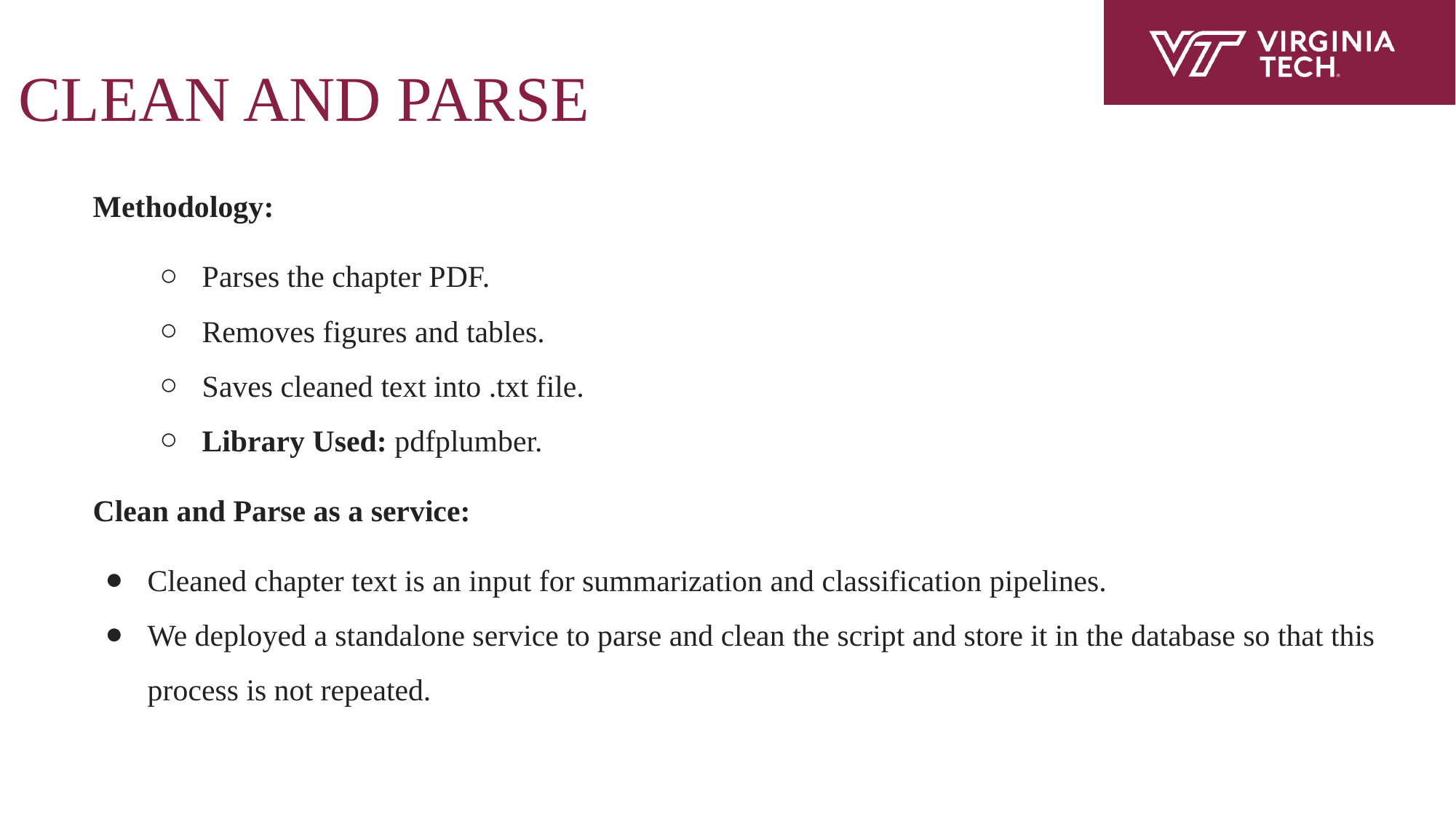

# CLEAN AND PARSE
Methodology:
Parses the chapter PDF.
Removes figures and tables.
Saves cleaned text into .txt file.
Library Used: pdfplumber.
Clean and Parse as a service:
Cleaned chapter text is an input for summarization and classification pipelines.
We deployed a standalone service to parse and clean the script and store it in the database so that this process is not repeated.